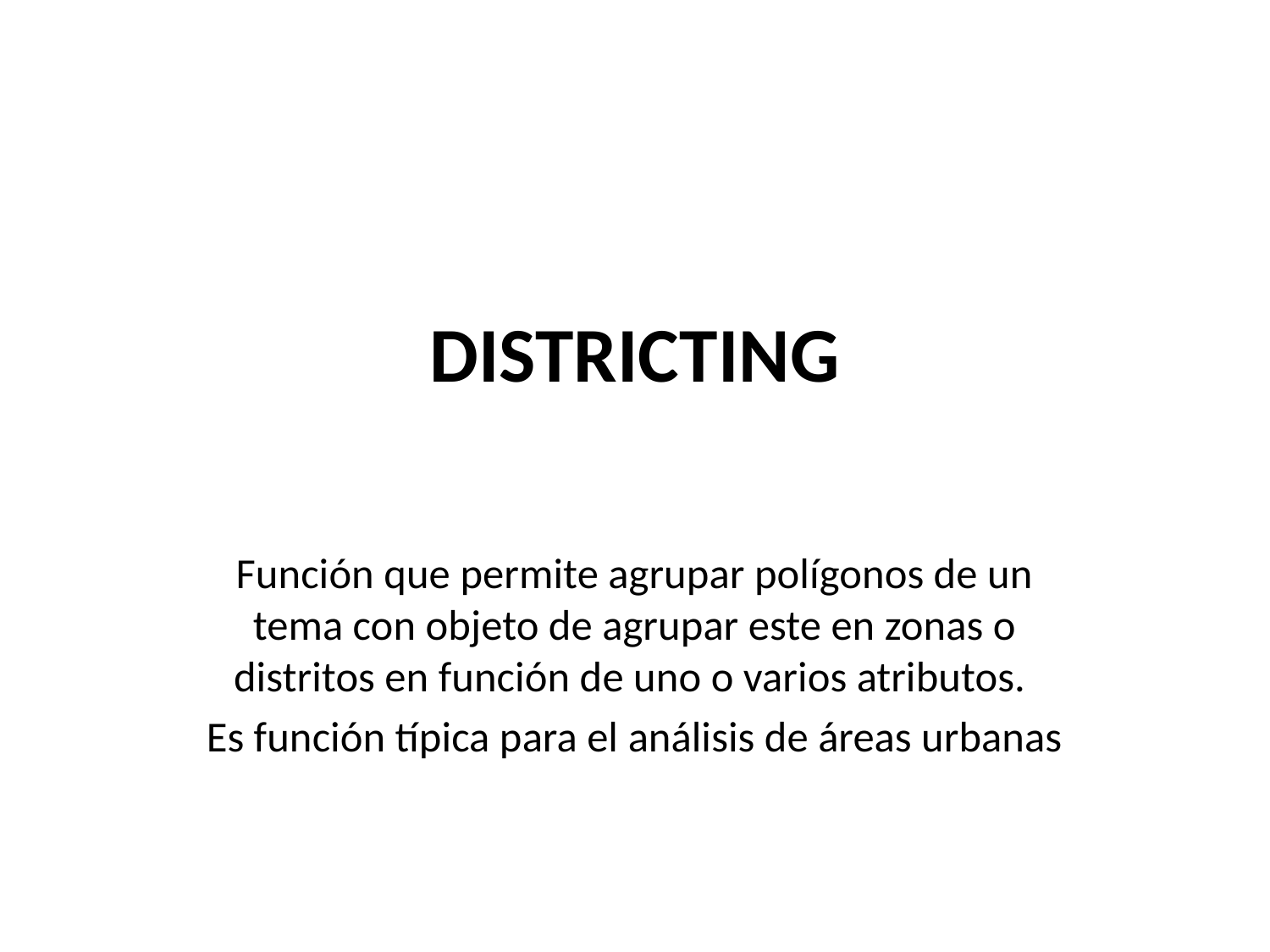

# DISTRICTING
Función que permite agrupar polígonos de un tema con objeto de agrupar este en zonas o distritos en función de uno o varios atributos.
Es función típica para el análisis de áreas urbanas